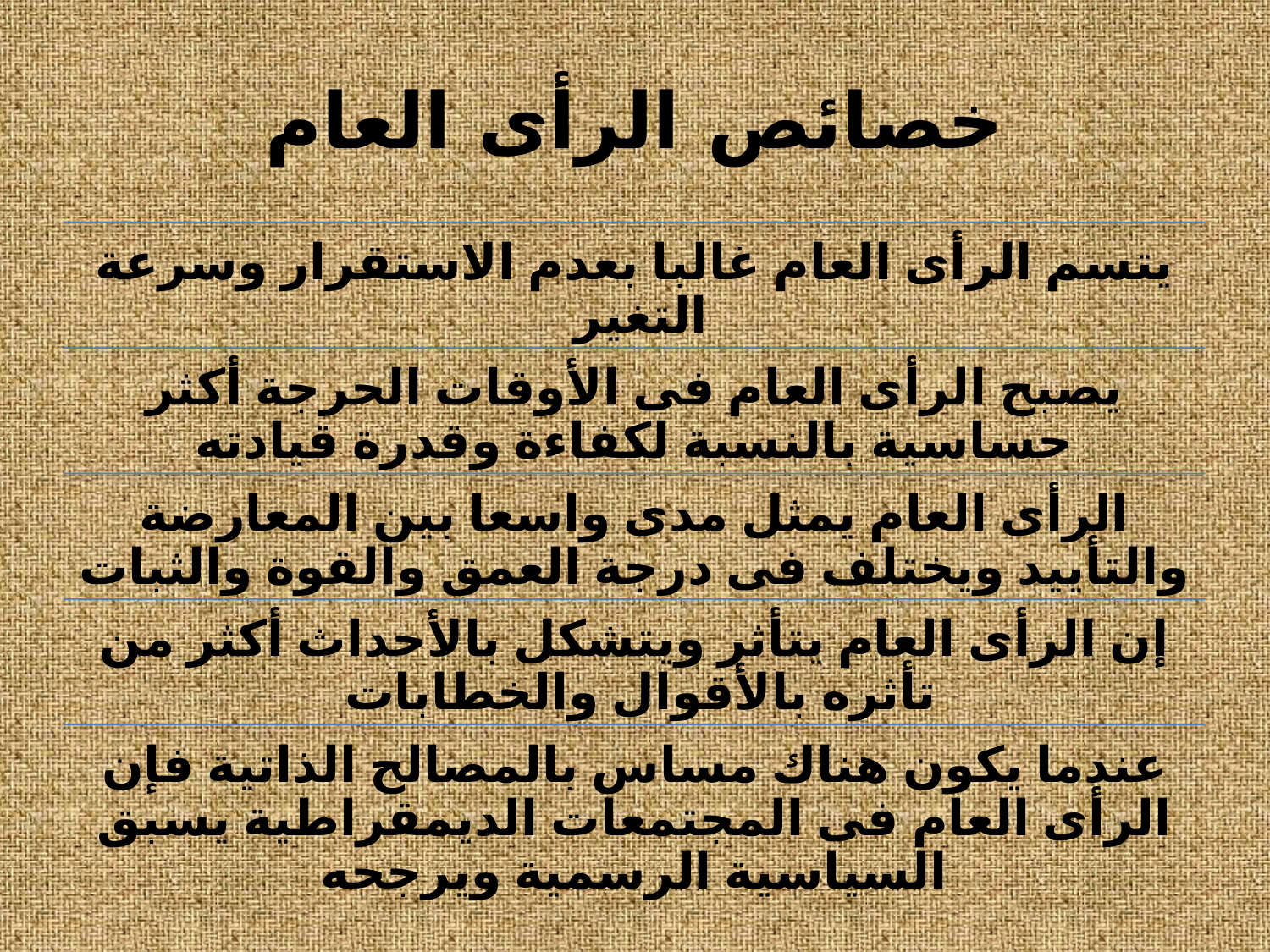

# خصائص الرأى العام
يتسم الرأى العام غالبا بعدم الاستقرار وسرعة التغير
يصبح الرأى العام فى الأوقات الحرجة أكثر حساسية بالنسبة لكفاءة وقدرة قيادته
الرأى العام يمثل مدى واسعا بين المعارضة والتأييد ويختلف فى درجة العمق والقوة والثبات
إن الرأى العام يتأثر ويتشكل بالأحداث أكثر من تأثره بالأقوال والخطابات
عندما يكون هناك مساس بالمصالح الذاتية فإن الرأى العام فى المجتمعات الديمقراطية يسبق السياسية الرسمية ويرجحه